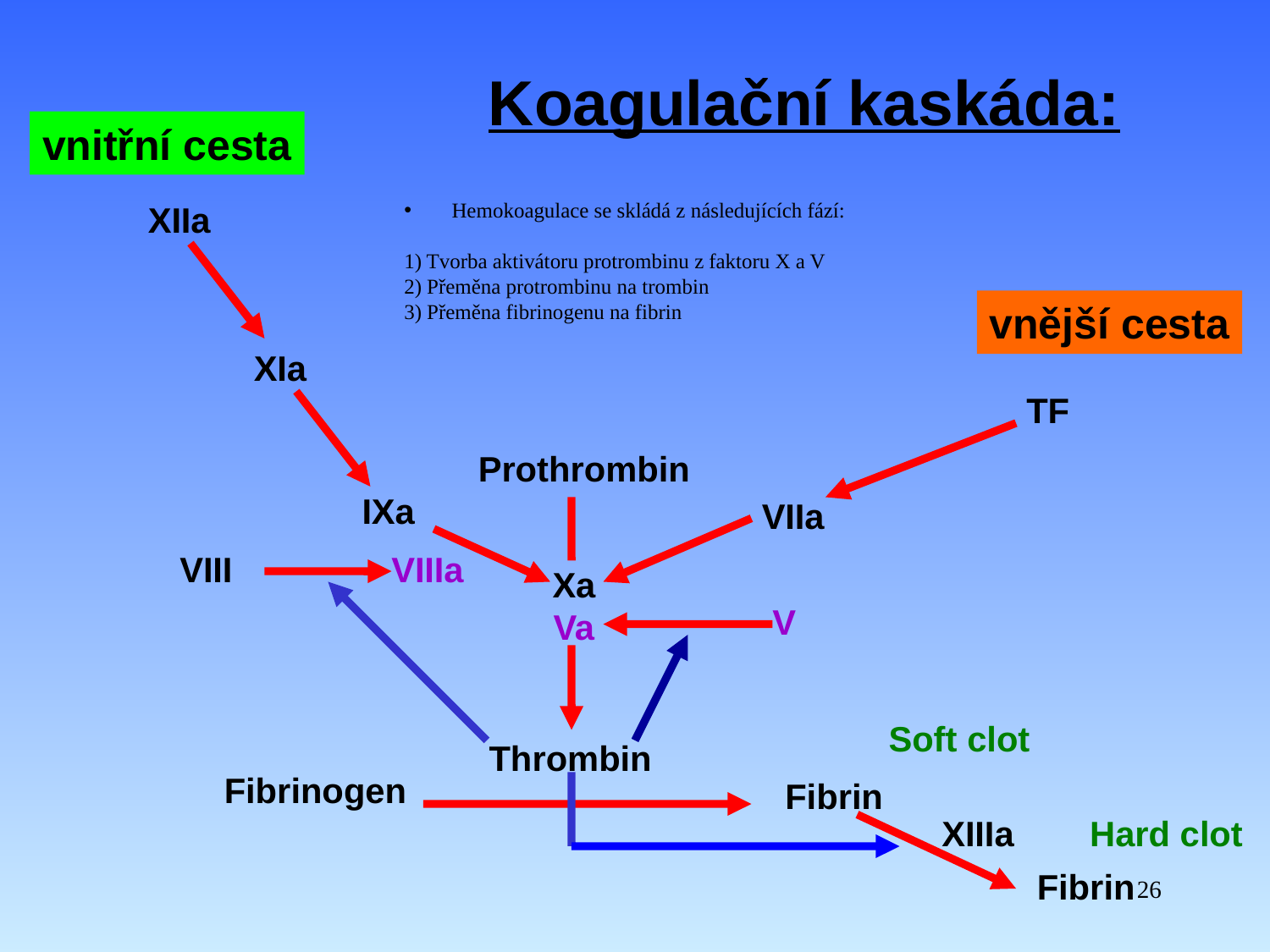

Koagulační kaskáda:
vnitřní cesta
Hemokoagulace se skládá z následujících fází:

1) Tvorba aktivátoru protrombinu z faktoru X a V
2) Přeměna protrombinu na trombin
3) Přeměna fibrinogenu na fibrin
XIIa

vnější cesta
XIa
TF

Prothrombin
IXa
VIIa

VIII
VIIIa
Xa

V
Va

Soft clot
Thrombin
Fibrinogen
Fibrin

XIIIa
Hard clot

Fibrin
26